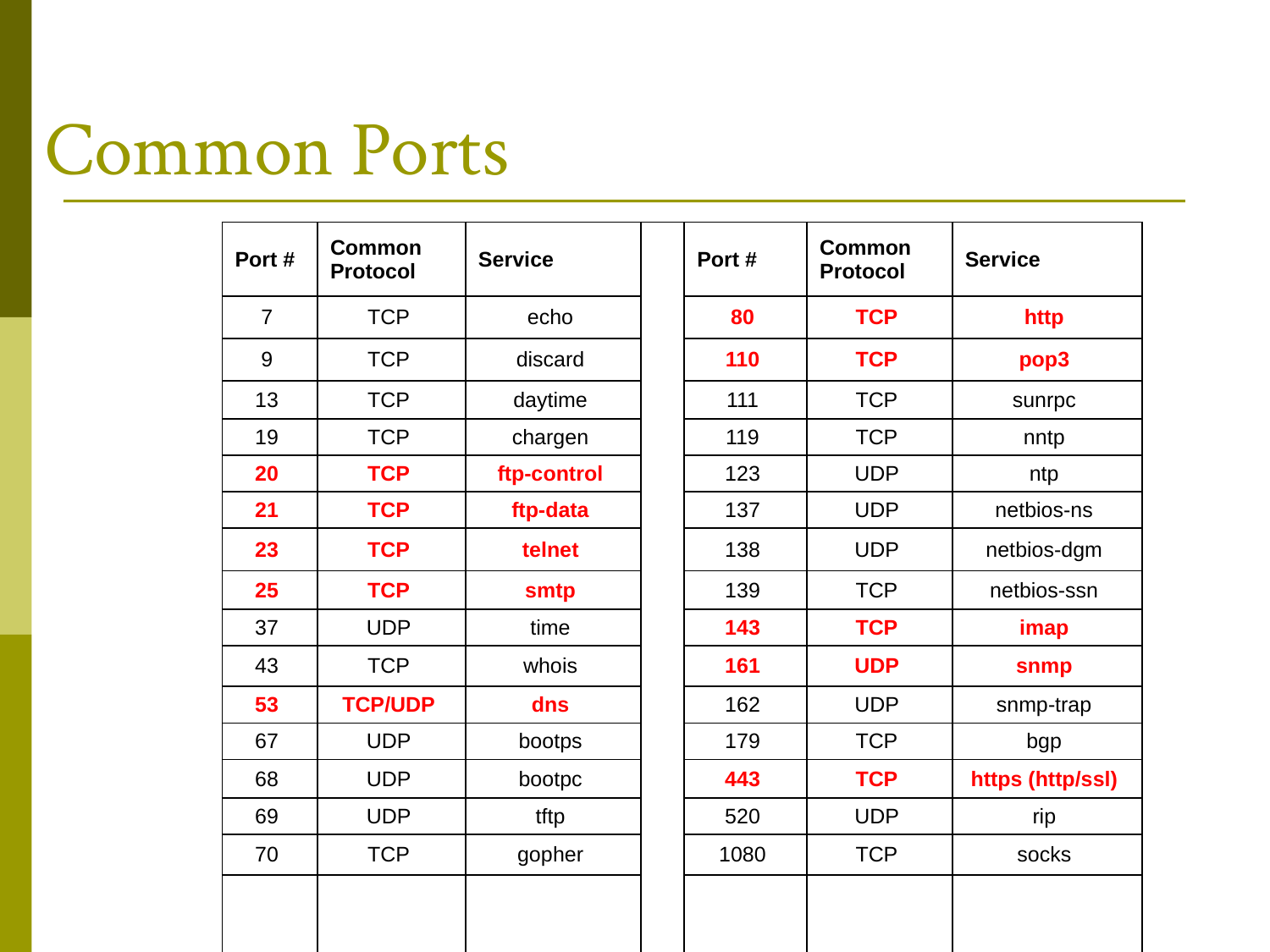

Common Ports
| Port # | Common Protocol | Service |  | Port # | Common Protocol | Service |
| --- | --- | --- | --- | --- | --- | --- |
| 7 | TCP | echo |  | 80 | TCP | http |
| 9 | TCP | discard |  | 110 | TCP | pop3 |
| 13 | TCP | daytime |  | 111 | TCP | sunrpc |
| 19 | TCP | chargen |  | 119 | TCP | nntp |
| 20 | TCP | ftp-control |  | 123 | UDP | ntp |
| 21 | TCP | ftp-data |  | 137 | UDP | netbios-ns |
| 23 | TCP | telnet |  | 138 | UDP | netbios-dgm |
| 25 | TCP | smtp |  | 139 | TCP | netbios-ssn |
| 37 | UDP | time |  | 143 | TCP | imap |
| 43 | TCP | whois |  | 161 | UDP | snmp |
| 53 | TCP/UDP | dns |  | 162 | UDP | snmp-trap |
| 67 | UDP | bootps |  | 179 | TCP | bgp |
| 68 | UDP | bootpc |  | 443 | TCP | https (http/ssl) |
| 69 | UDP | tftp |  | 520 | UDP | rip |
| 70 | TCP | gopher |  | 1080 | TCP | socks |
| 79 | TCP | finger |  | 33434 | UDP | traceroute |